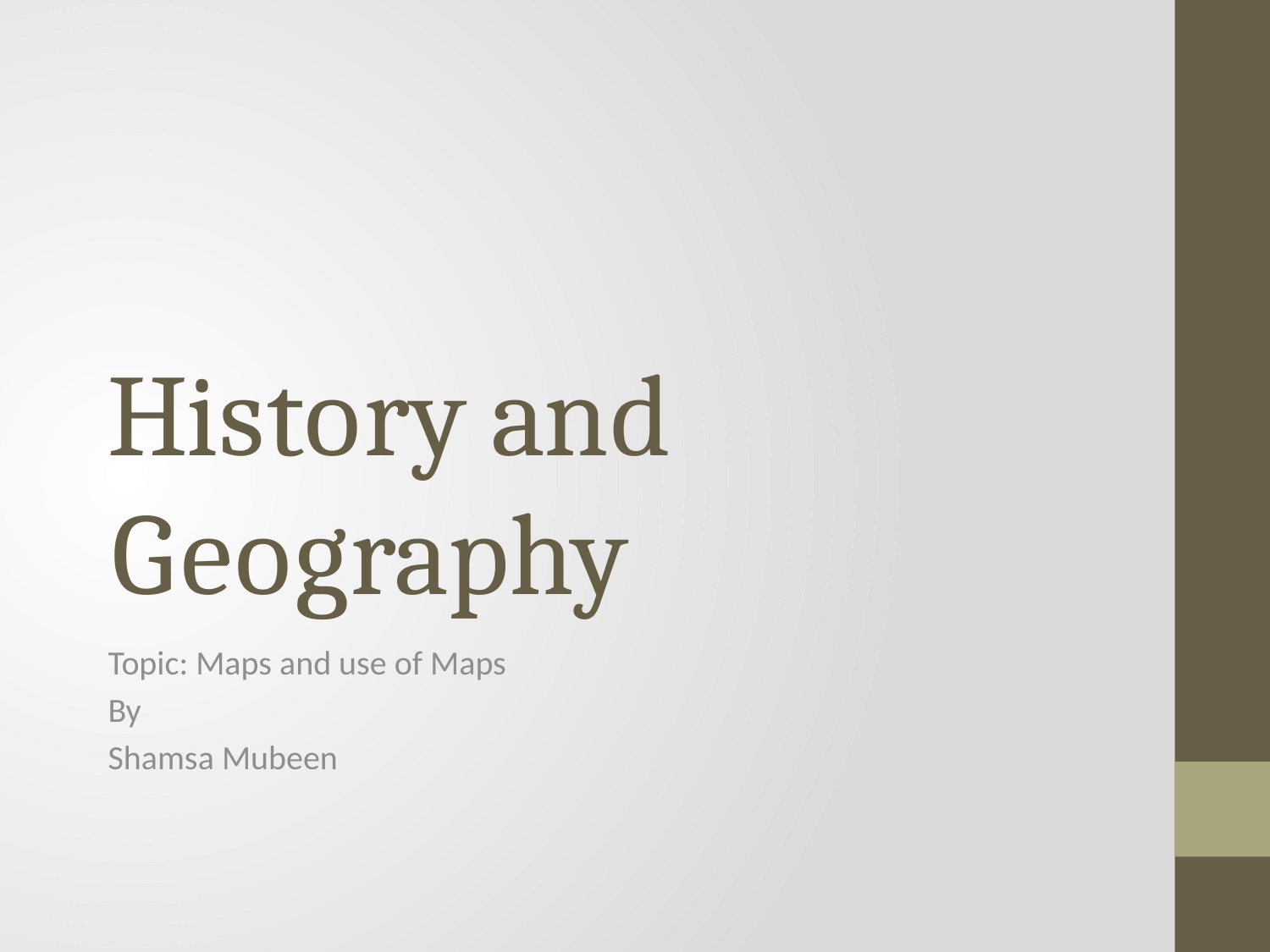

# History and Geography
Topic: Maps and use of Maps
By
Shamsa Mubeen